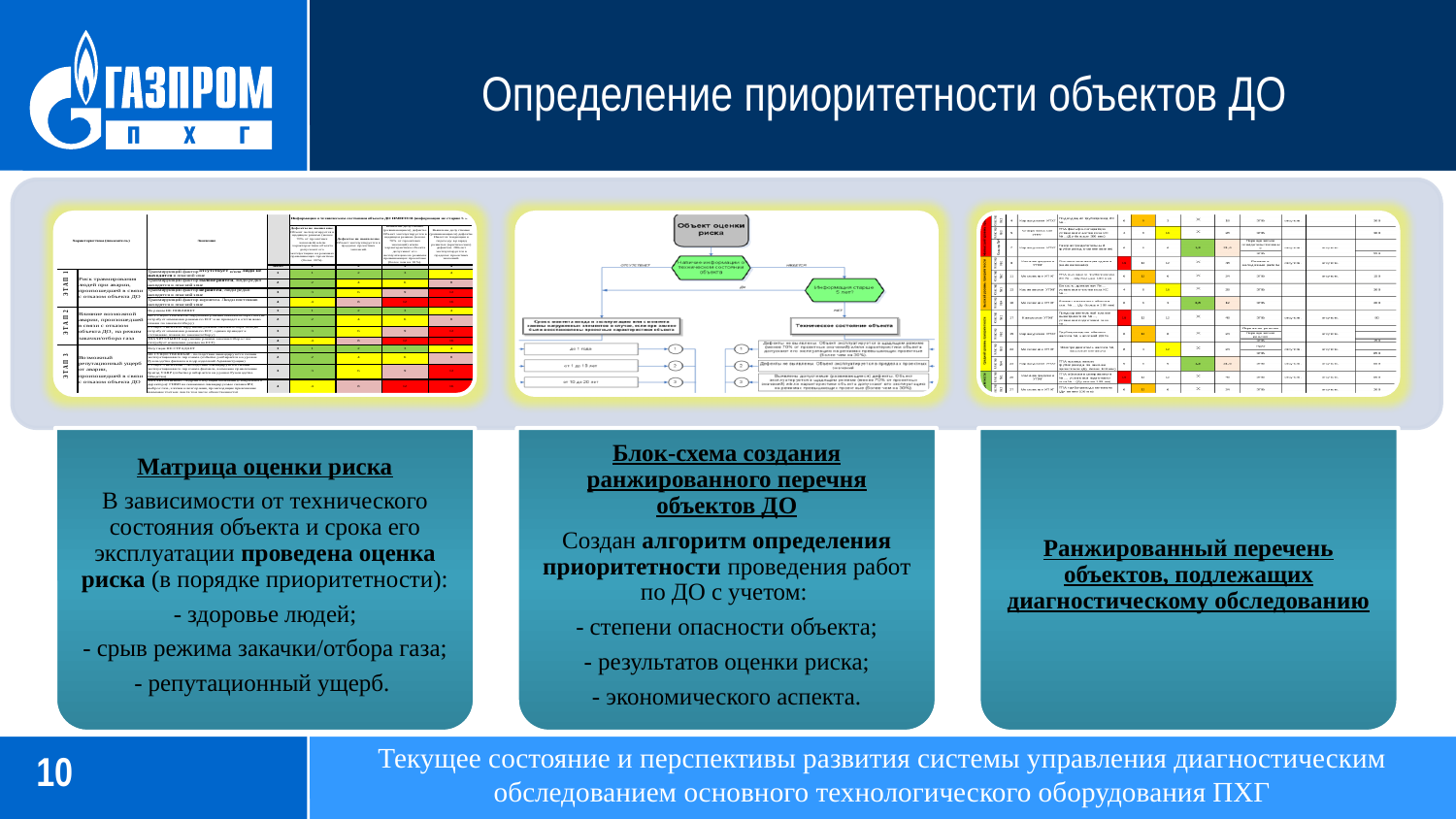

Определение приоритетности объектов ДО
Матрица оценки риска
В зависимости от технического состояния объекта и срока его эксплуатации проведена оценка риска (в порядке приоритетности):
- здоровье людей;
- срыв режима закачки/отбора газа;
- репутационный ущерб.
Блок-схема создания ранжированного перечня объектов ДО
Создан алгоритм определения приоритетности проведения работ по ДО с учетом:
- степени опасности объекта;
- результатов оценки риска;
- экономического аспекта.
Ранжированный перечень объектов, подлежащих диагностическому обследованию